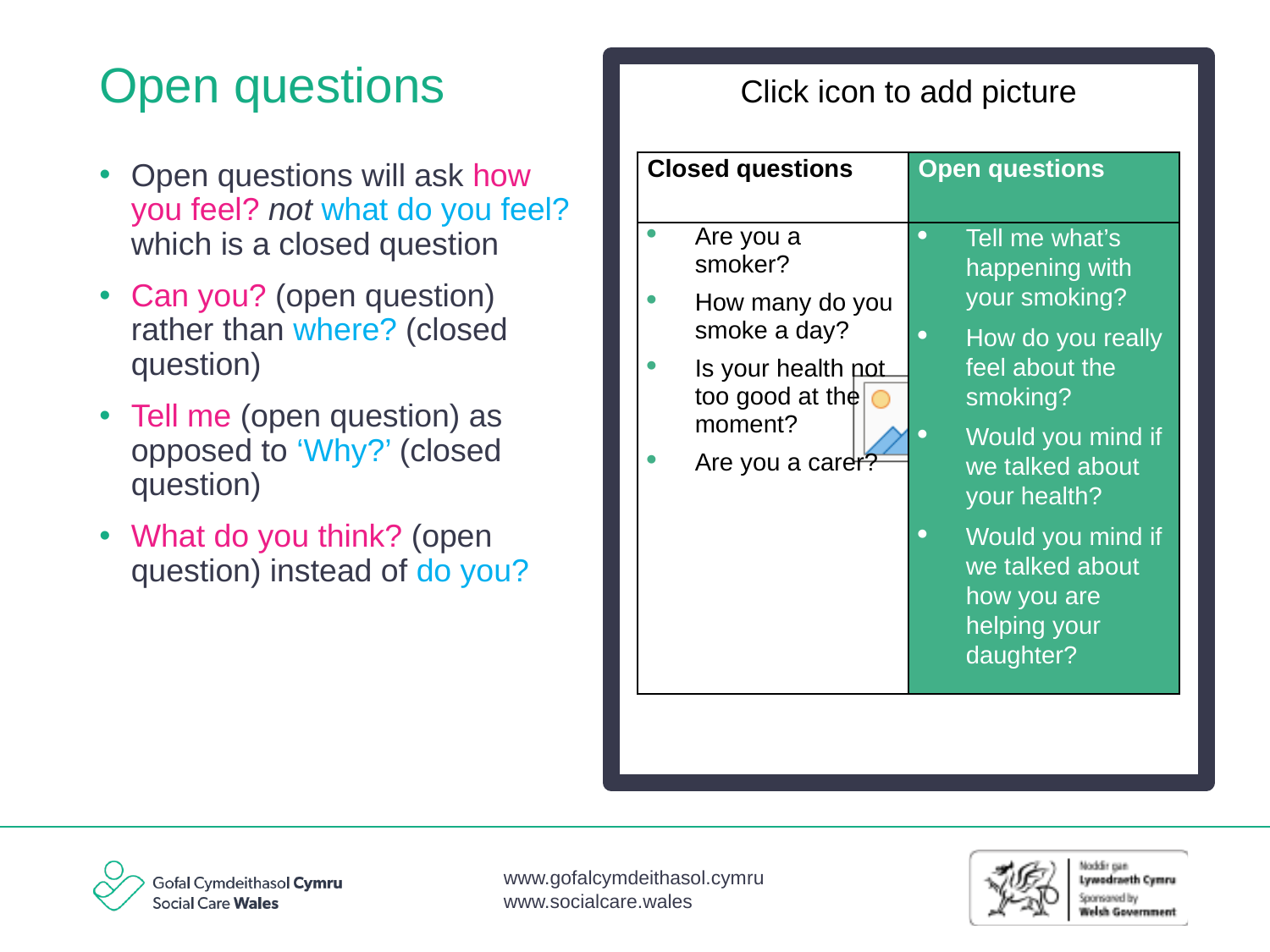

# Open questions

Open questions will ask how you feel? not what do you feel? which is a closed question
Can you? (open question) rather than where? (closed question)
Tell me (open question) as opposed to ‘Why?’ (closed question)
What do you think? (open question) instead of do you?

| Closed questions | Open questions |
| --- | --- |
| Are you a smoker? How many do you smoke a day? Is your health not too good at the moment? Are you a carer? | Tell me what’s happening with your smoking? How do you really feel about the smoking? Would you mind if we talked about your health? Would you mind if we talked about how you are helping your daughter? |